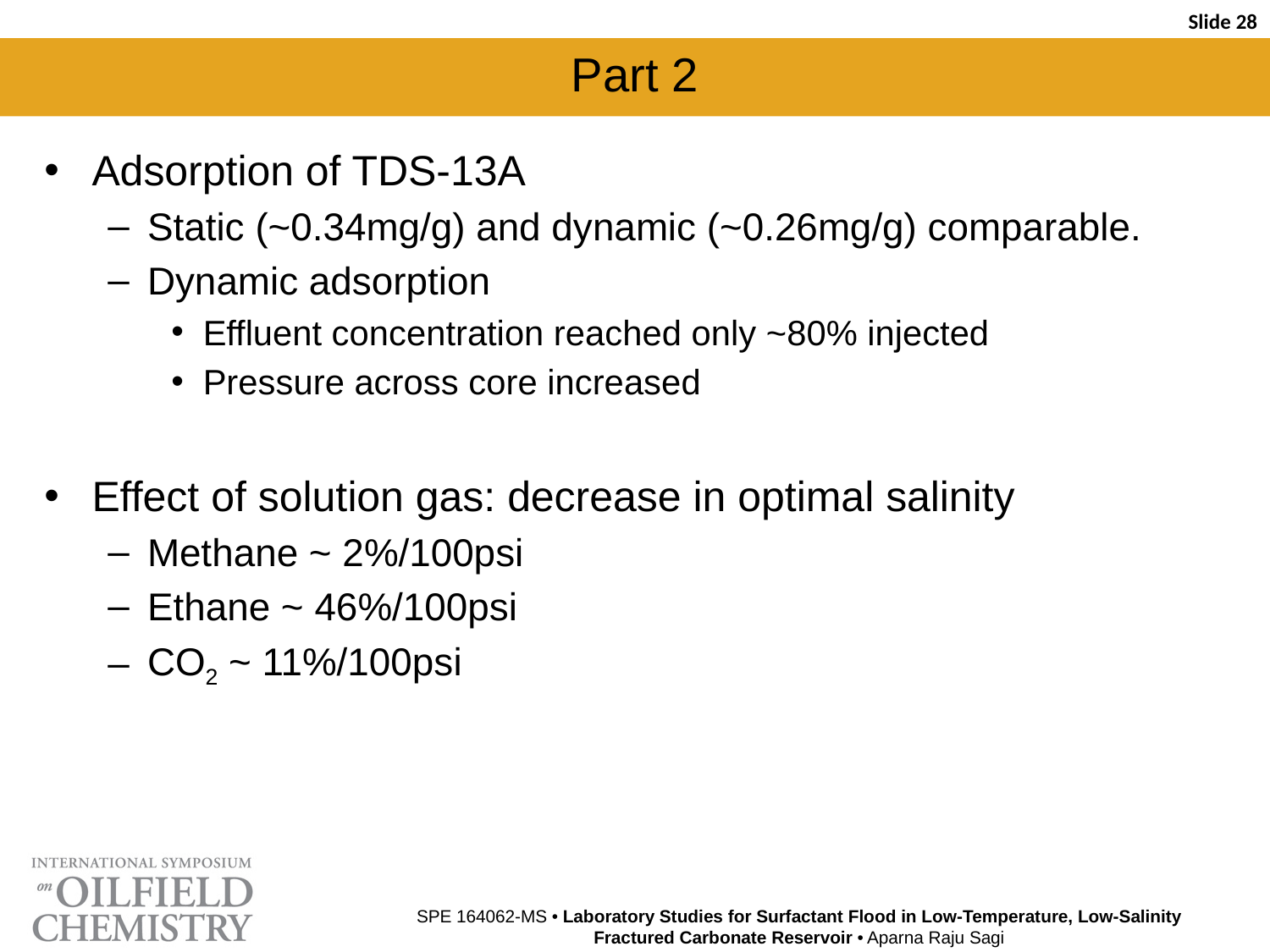

# Part 2
Adsorption of TDS-13A
Static (~0.34mg/g) and dynamic (~0.26mg/g) comparable.
Dynamic adsorption
Effluent concentration reached only ~80% injected
Pressure across core increased

Effect of solution gas: decrease in optimal salinity
Methane ~ 2%/100psi
Ethane ~ 46%/100psi
CO2 ~ 11%/100psi